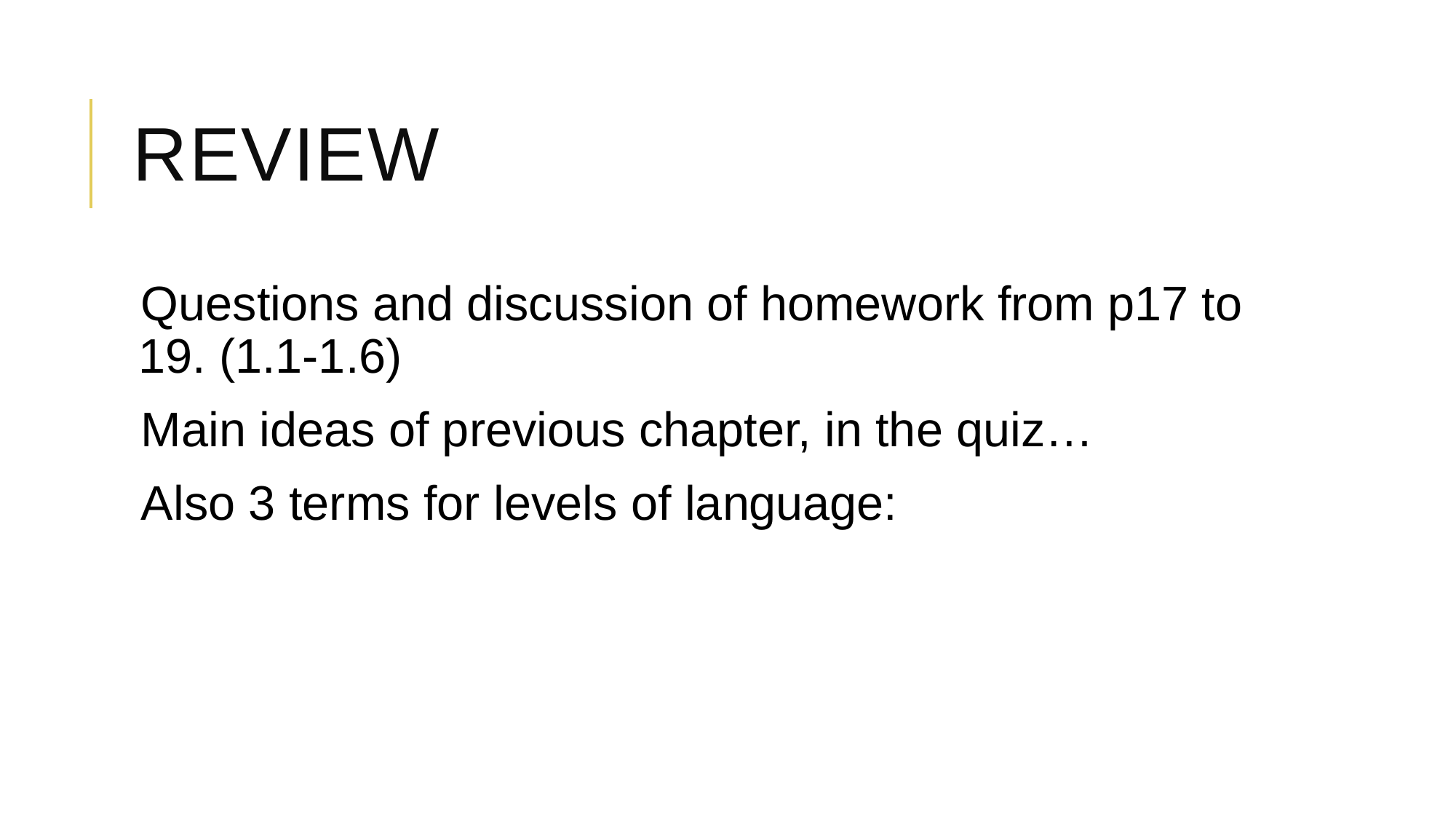

# review
Questions and discussion of homework from p17 to 19. (1.1-1.6)
Main ideas of previous chapter, in the quiz…
Also 3 terms for levels of language: